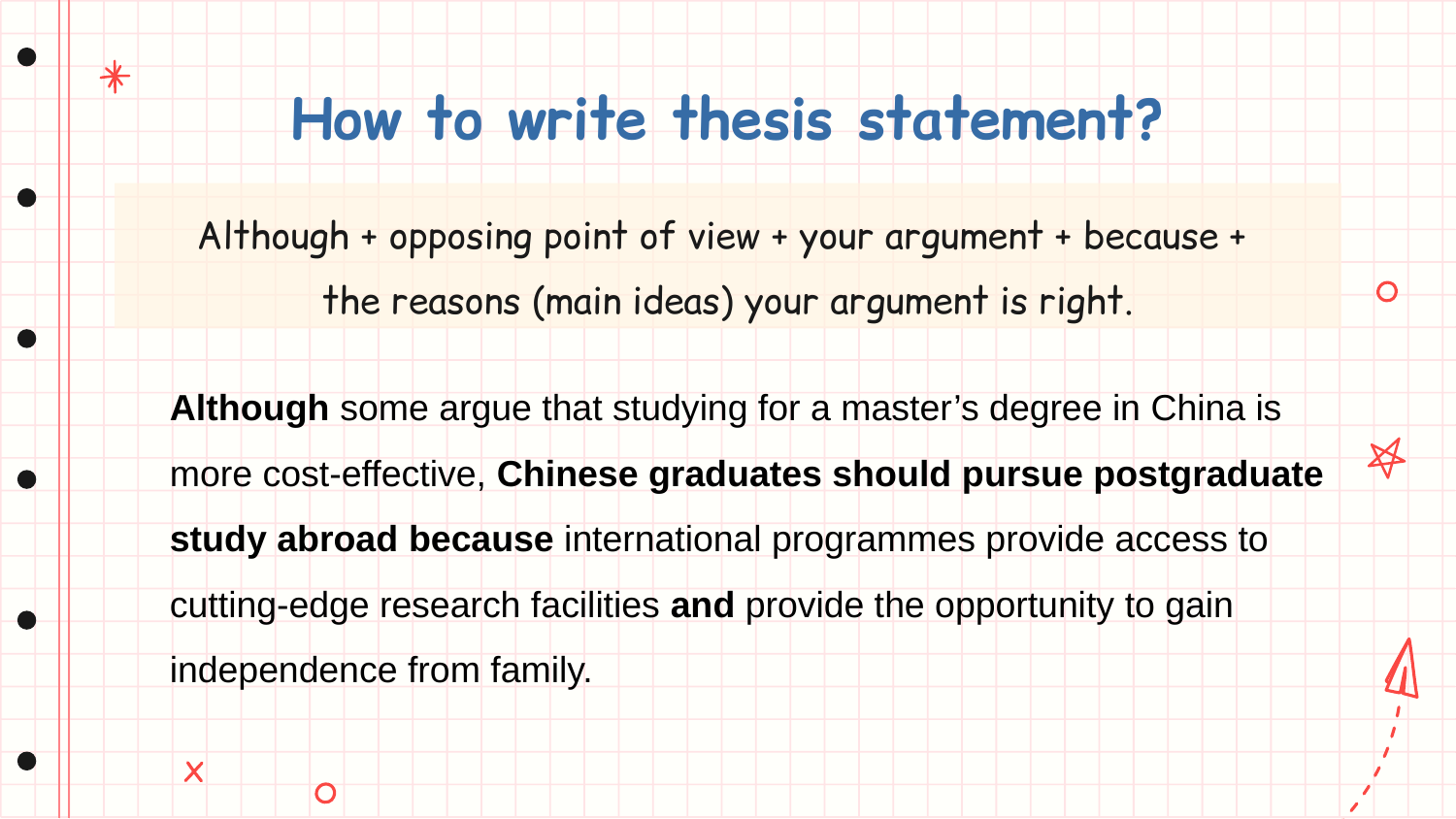

# How to write thesis statement?
Although + opposing point of view + your argument + because +
the reasons (main ideas) your argument is right.
Although some argue that studying for a master’s degree in China is more cost-effective, Chinese graduates should pursue postgraduate study abroad because international programmes provide access to cutting-edge research facilities and provide the opportunity to gain independence from family.